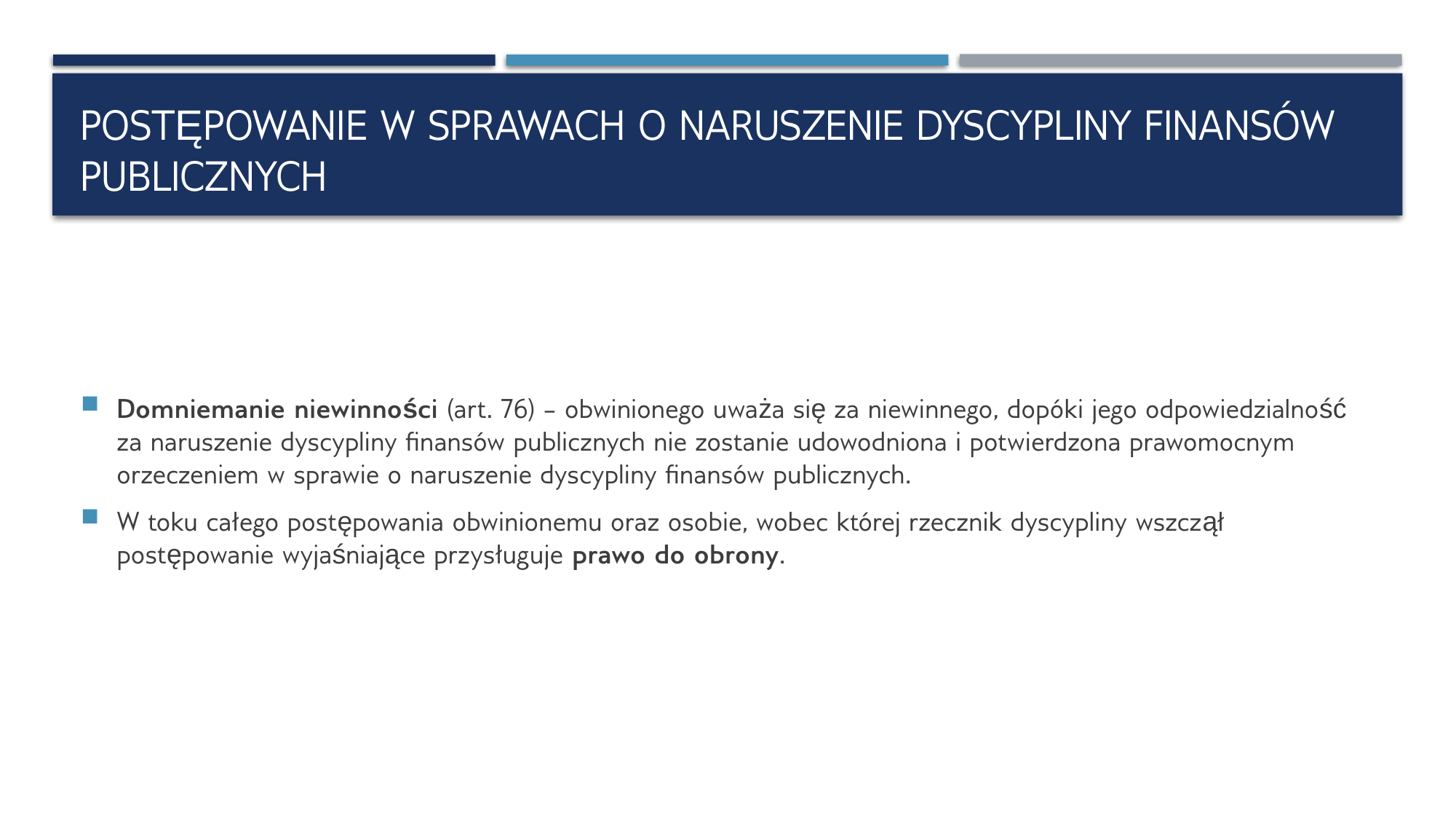

# Postępowanie w sprawach o naruszenie dyscypliny finansów publicznych
Domniemanie niewinności (art. 76) – obwinionego uważa się za niewinnego, dopóki jego odpowiedzialność za naruszenie dyscypliny finansów publicznych nie zostanie udowodniona i potwierdzona prawomocnym orzeczeniem w sprawie o naruszenie dyscypliny finansów publicznych.
W toku całego postępowania obwinionemu oraz osobie, wobec której rzecznik dyscypliny wszczął postępowanie wyjaśniające przysługuje prawo do obrony.